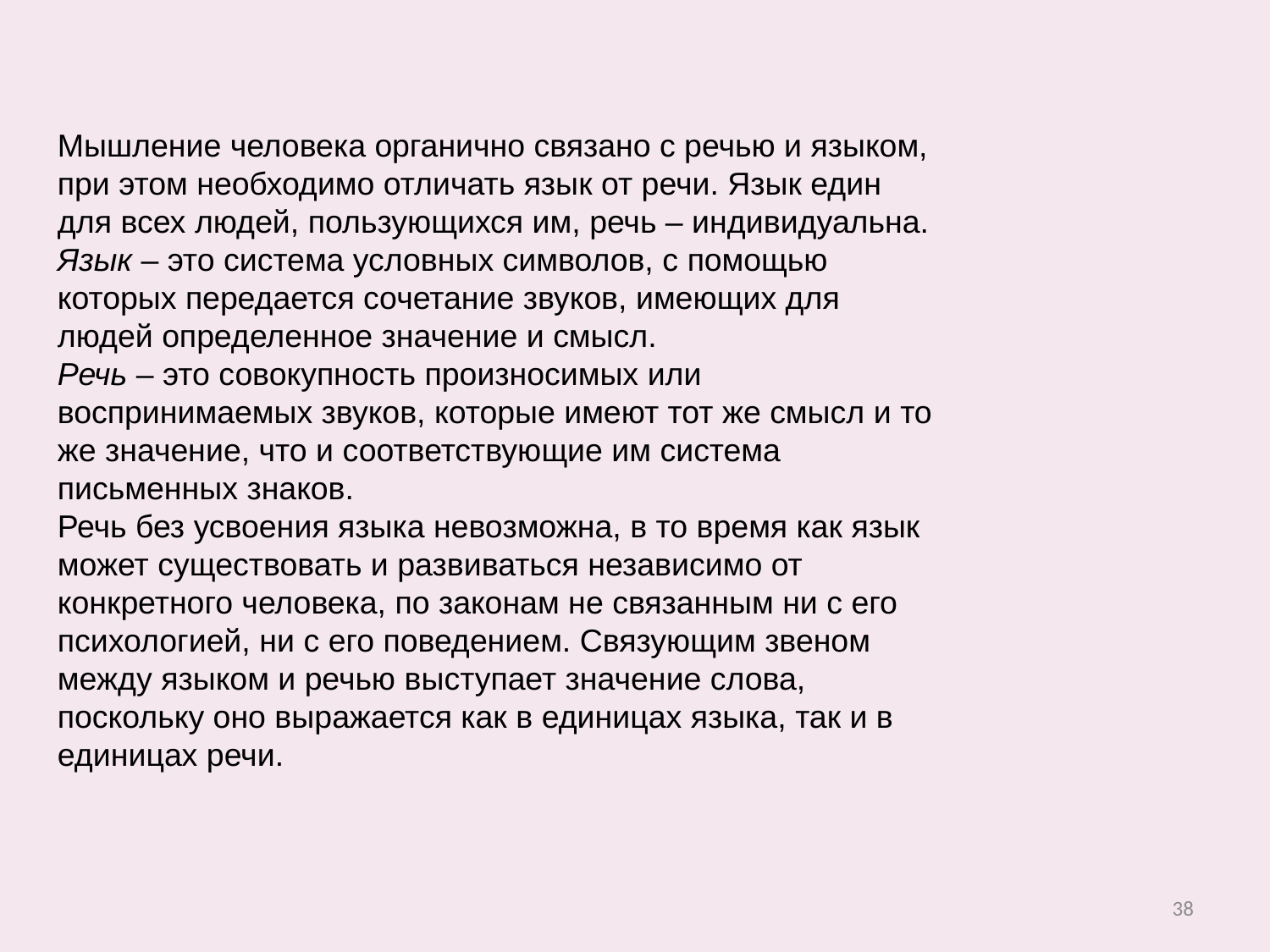

Мышление человека органично связано с речью и языком, при этом необходимо отличать язык от речи. Язык един для всех людей, пользующихся им, речь – индивидуальна.
Язык – это система условных символов, с помощью которых передается сочетание звуков, имеющих для людей определенное значение и смысл.
Речь – это совокупность произносимых или воспринимаемых звуков, которые имеют тот же смысл и то же значение, что и соответствующие им система письменных знаков.
Речь без усвоения языка невозможна, в то время как язык может существовать и развиваться независимо от конкретного человека, по законам не связанным ни с его психологией, ни с его поведением. Связующим звеном между языком и речью выступает значение слова, поскольку оно выражается как в единицах языка, так и в единицах речи.

38